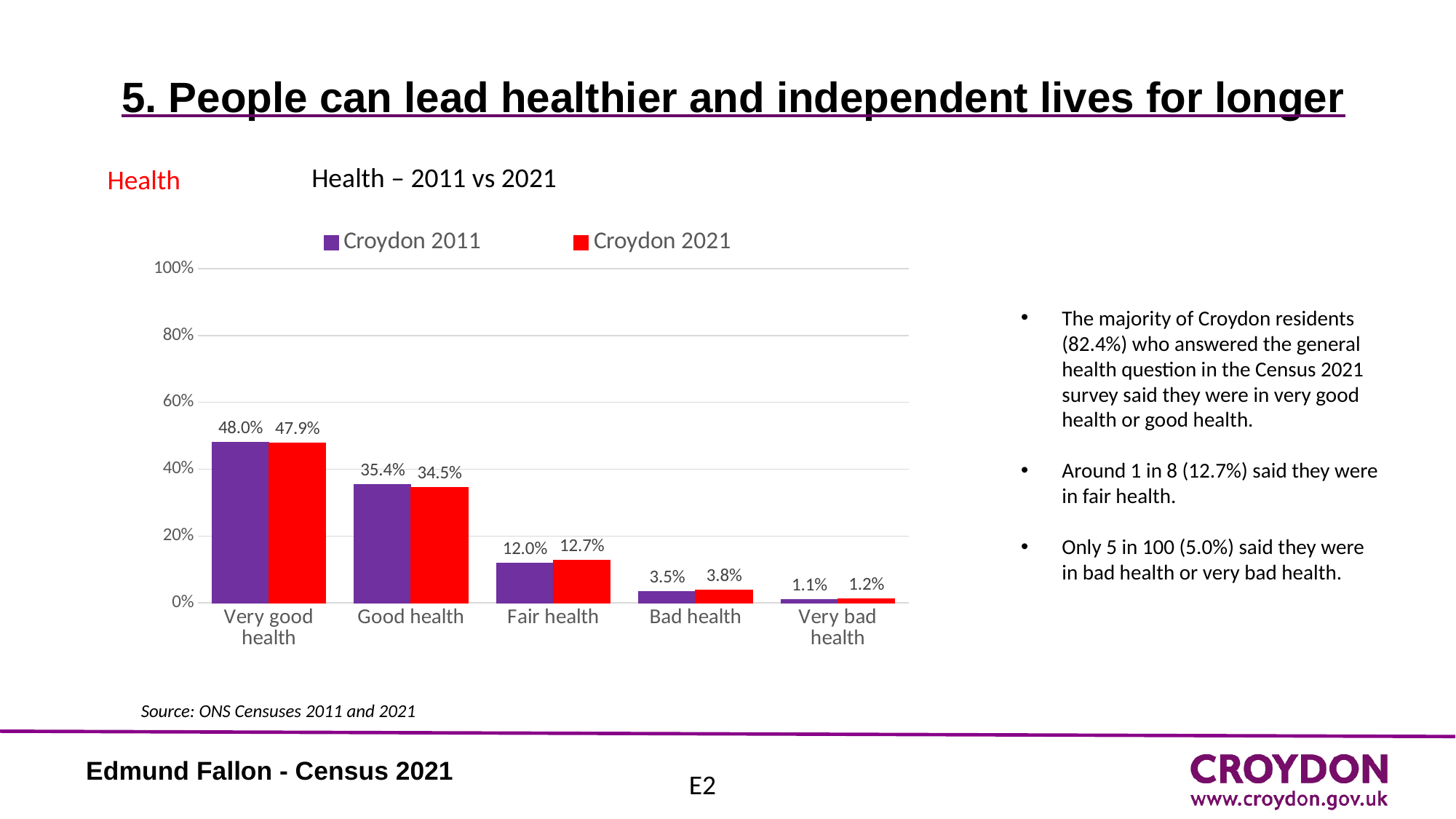

# 5. People can lead healthier and independent lives for longer
Health
Health – 2011 vs 2021

### Chart

| Category | Croydon 2011 | Croydon 2021 |
|---|---|---|
| Very good health | 0.48044735784775083 | 0.479 |
| Good health | 0.35399501345706125 | 0.345 |
| Fair health | 0.11963575120122848 | 0.127 |
| Bad health | 0.035043398334516675 | 0.038 |
| Very bad health | 0.010878479159442784 | 0.012 |
The majority of Croydon residents (82.4%) who answered the general health question in the Census 2021 survey said they were in very good health or good health.

Around 1 in 8 (12.7%) said they were in fair health.

Only 5 in 100 (5.0%) said they were in bad health or very bad health.
Source: ONS Censuses 2011 and 2021
Edmund Fallon - Census 2021
E2